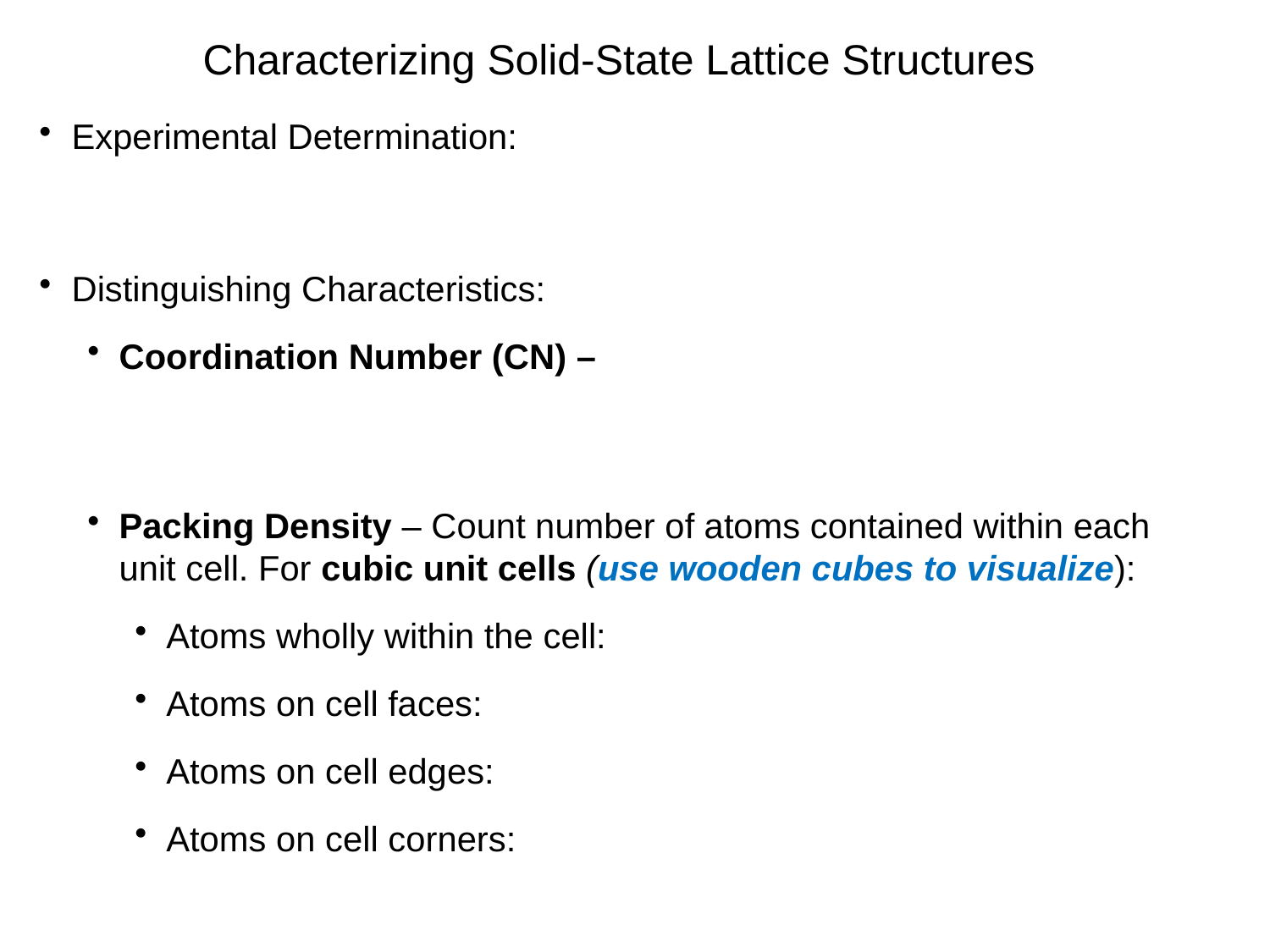

Characterizing Solid-State Lattice Structures
Experimental Determination:

Distinguishing Characteristics:

Coordination Number (CN) –

Packing Density – Count number of atoms contained within each unit cell. For cubic unit cells (use wooden cubes to visualize):

Atoms wholly within the cell:

Atoms on cell faces:

Atoms on cell edges:

Atoms on cell corners: